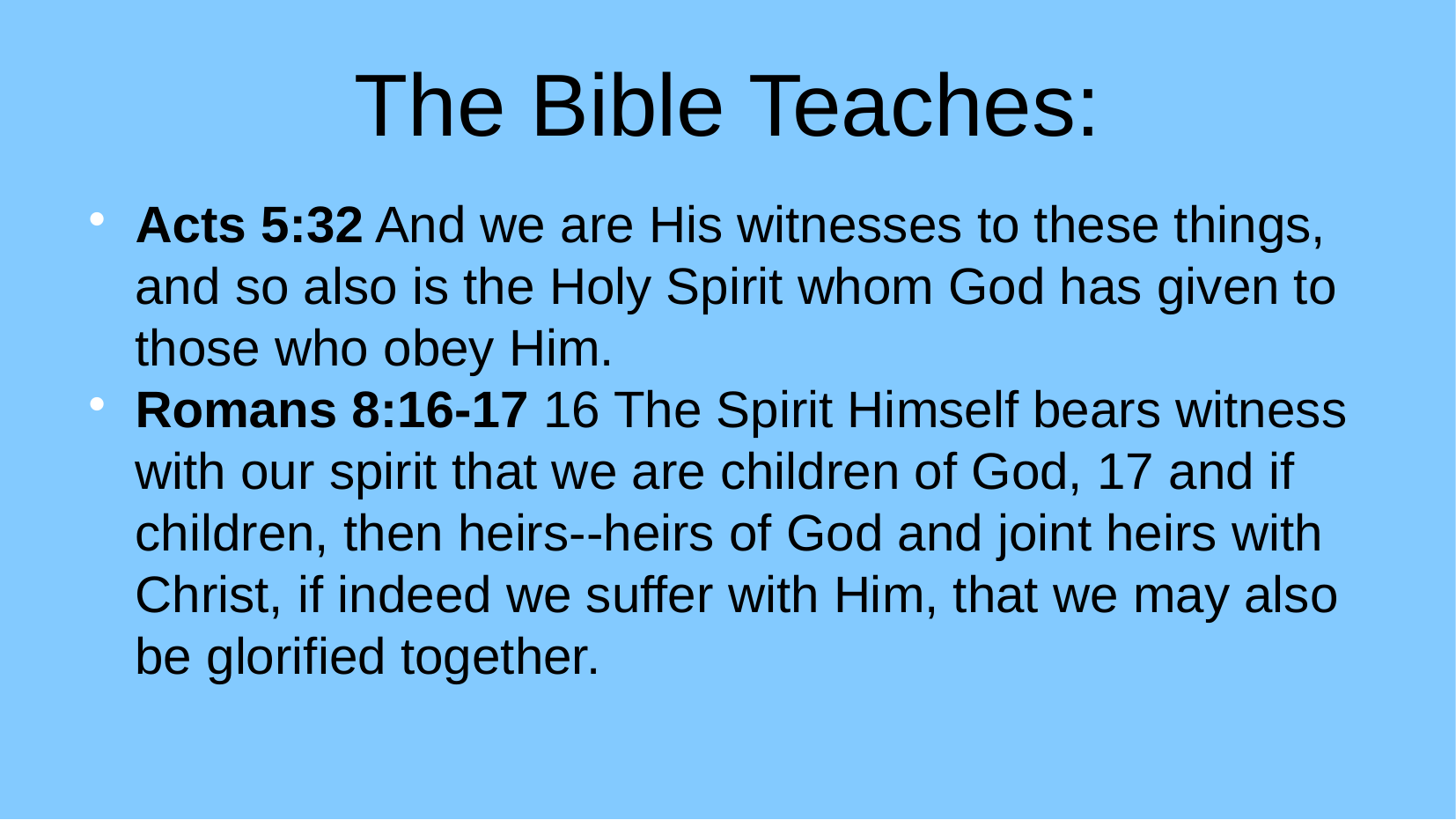

The Bible Teaches:
Acts 5:32 And we are His witnesses to these things, and so also is the Holy Spirit whom God has given to those who obey Him.
Romans 8:16-17 16 The Spirit Himself bears witness with our spirit that we are children of God, 17 and if children, then heirs--heirs of God and joint heirs with Christ, if indeed we suffer with Him, that we may also be glorified together.